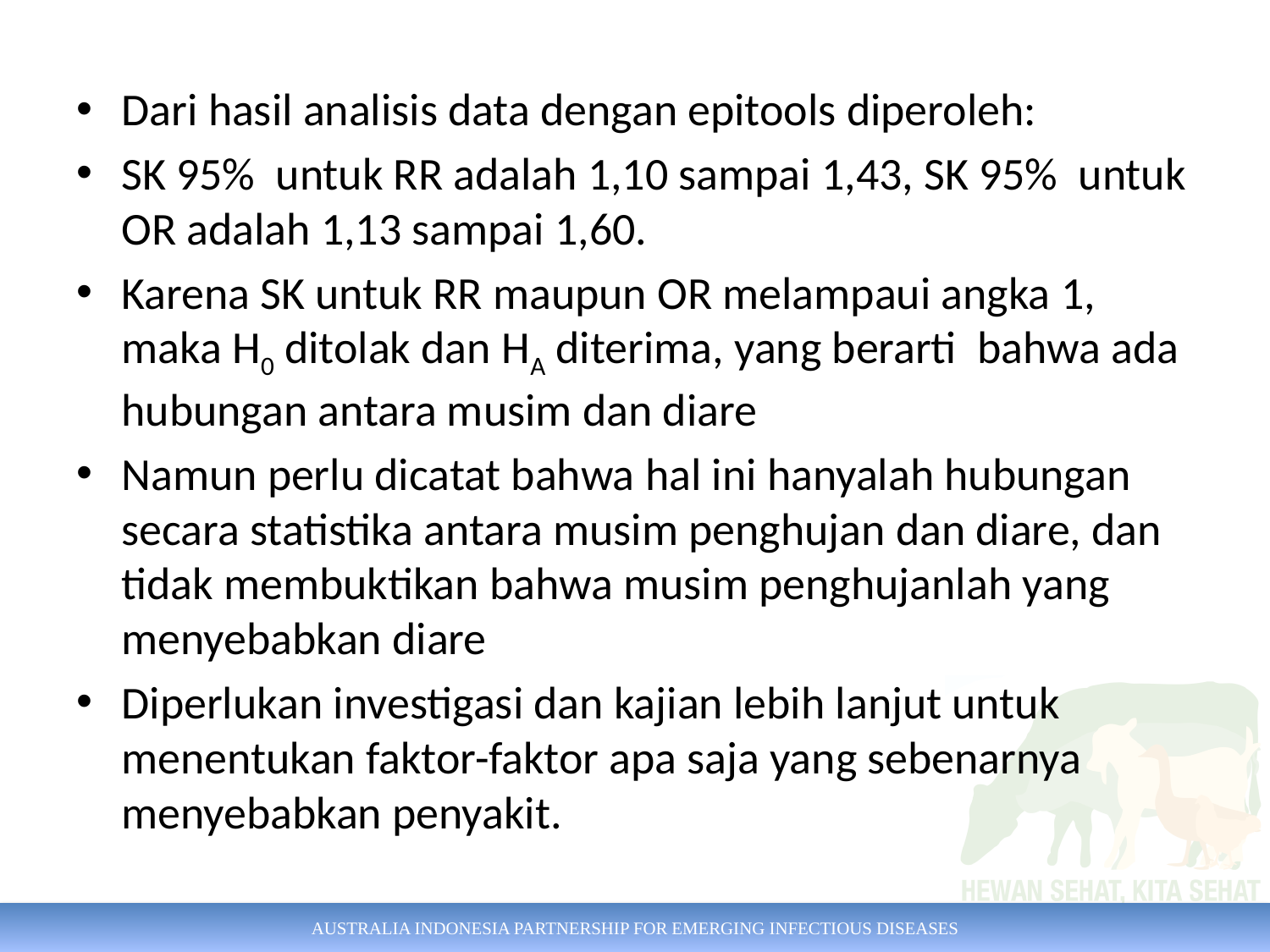

Dari hasil analisis data dengan epitools diperoleh:
SK 95%  untuk RR adalah 1,10 sampai 1,43, SK 95%  untuk OR adalah 1,13 sampai 1,60.
Karena SK untuk RR maupun OR melampaui angka 1, maka H0 ditolak dan HA diterima, yang berarti  bahwa ada hubungan antara musim dan diare
Namun perlu dicatat bahwa hal ini hanyalah hubungan secara statistika antara musim penghujan dan diare, dan tidak membuktikan bahwa musim penghujanlah yang menyebabkan diare
Diperlukan investigasi dan kajian lebih lanjut untuk menentukan faktor-faktor apa saja yang sebenarnya menyebabkan penyakit.